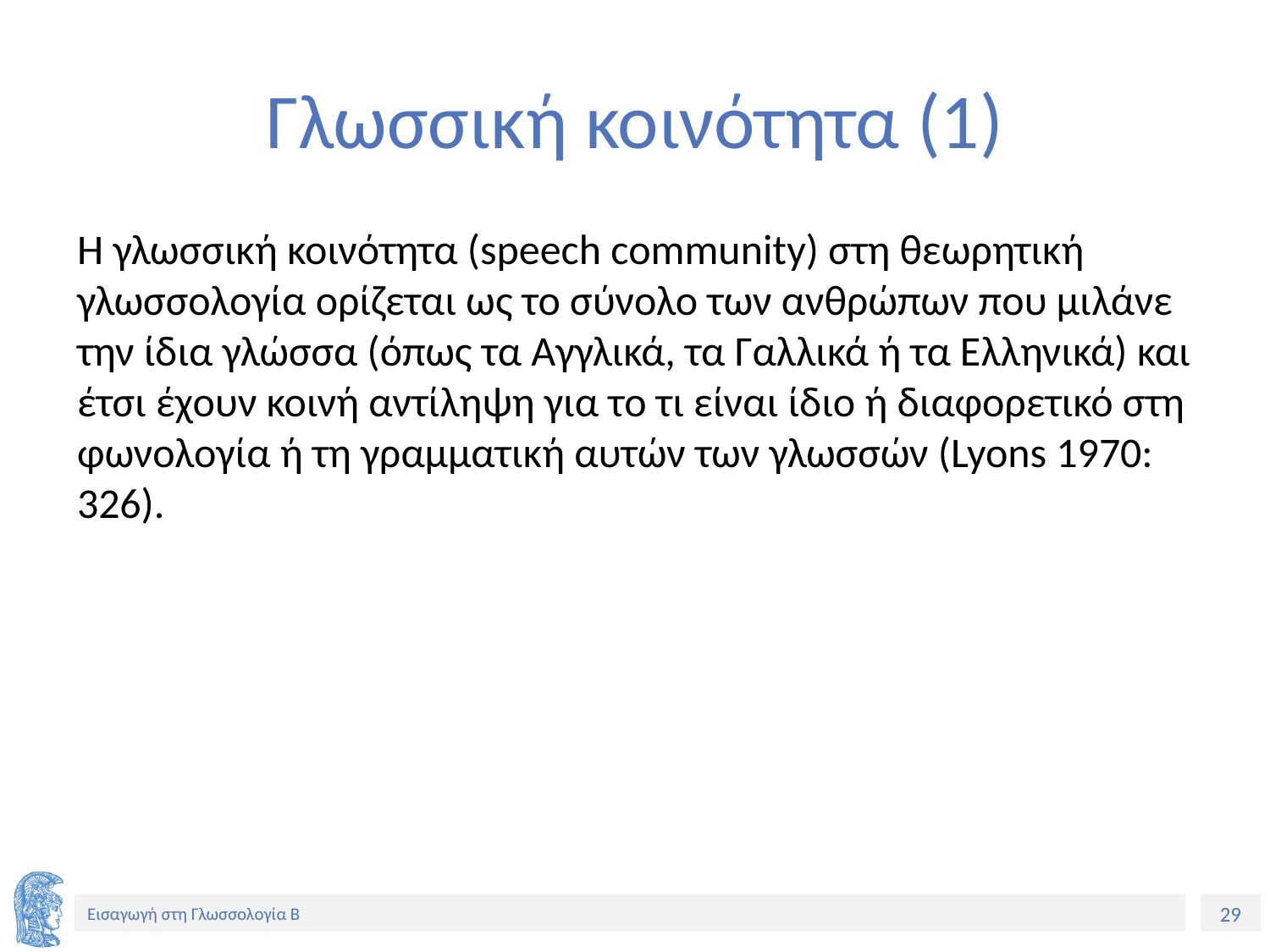

# Γλωσσική κοινότητα (1)
Η γλωσσική κοινότητα (speech community) στη θεωρητική γλωσσολογία ορίζεται ως το σύνολο των ανθρώπων που μιλάνε την ίδια γλώσσα (όπως τα Αγγλικά, τα Γαλλικά ή τα Ελληνικά) και έτσι έχουν κοινή αντίληψη για το τι είναι ίδιο ή διαφορετικό στη φωνολογία ή τη γραμματική αυτών των γλωσσών (Lyons 1970: 326).